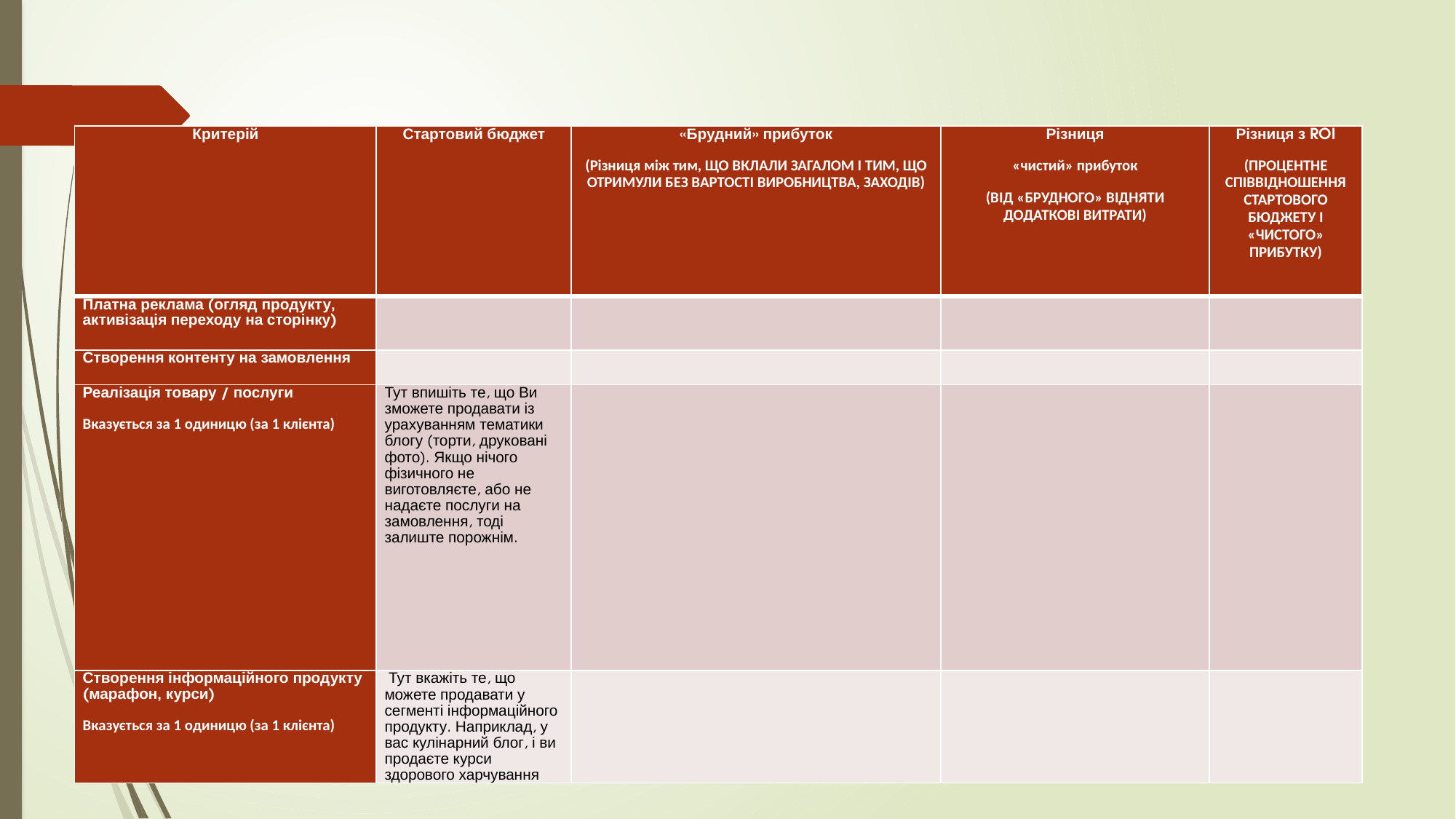

| Критерій | Стартовий бюджет | «Брудний» прибуток (Різниця між тим, ЩО ВКЛАЛИ ЗАГАЛОМ І ТИМ, ЩО ОТРИМУЛИ БЕЗ ВАРТОСТІ ВИРОБНИЦТВА, ЗАХОДІВ) | Різниця «чистий» прибуток (ВІД «БРУДНОГО» ВІДНЯТИ ДОДАТКОВІ ВИТРАТИ) | Різниця з ROI (ПРОЦЕНТНЕ СПІВВІДНОШЕННЯ СТАРТОВОГО БЮДЖЕТУ І «ЧИСТОГО» ПРИБУТКУ) |
| --- | --- | --- | --- | --- |
| Платна реклама (огляд продукту, активізація переходу на сторінку) |  |  |  |  |
| Створення контенту на замовлення |  |  |  |  |
| Реалізація товару / послуги Вказується за 1 одиницю (за 1 клієнта) | Тут впишіть те, що Ви зможете продавати із урахуванням тематики блогу (торти, друковані фото). Якщо нічого фізичного не виготовляєте, або не надаєте послуги на замовлення, тоді залиште порожнім. |  |  |  |
| Створення інформаційного продукту (марафон, курси) Вказується за 1 одиницю (за 1 клієнта) | Тут вкажіть те, що можете продавати у сегменті інформаційного продукту. Наприклад, у вас кулінарний блог, і ви продаєте курси здорового харчування |  |  |  |